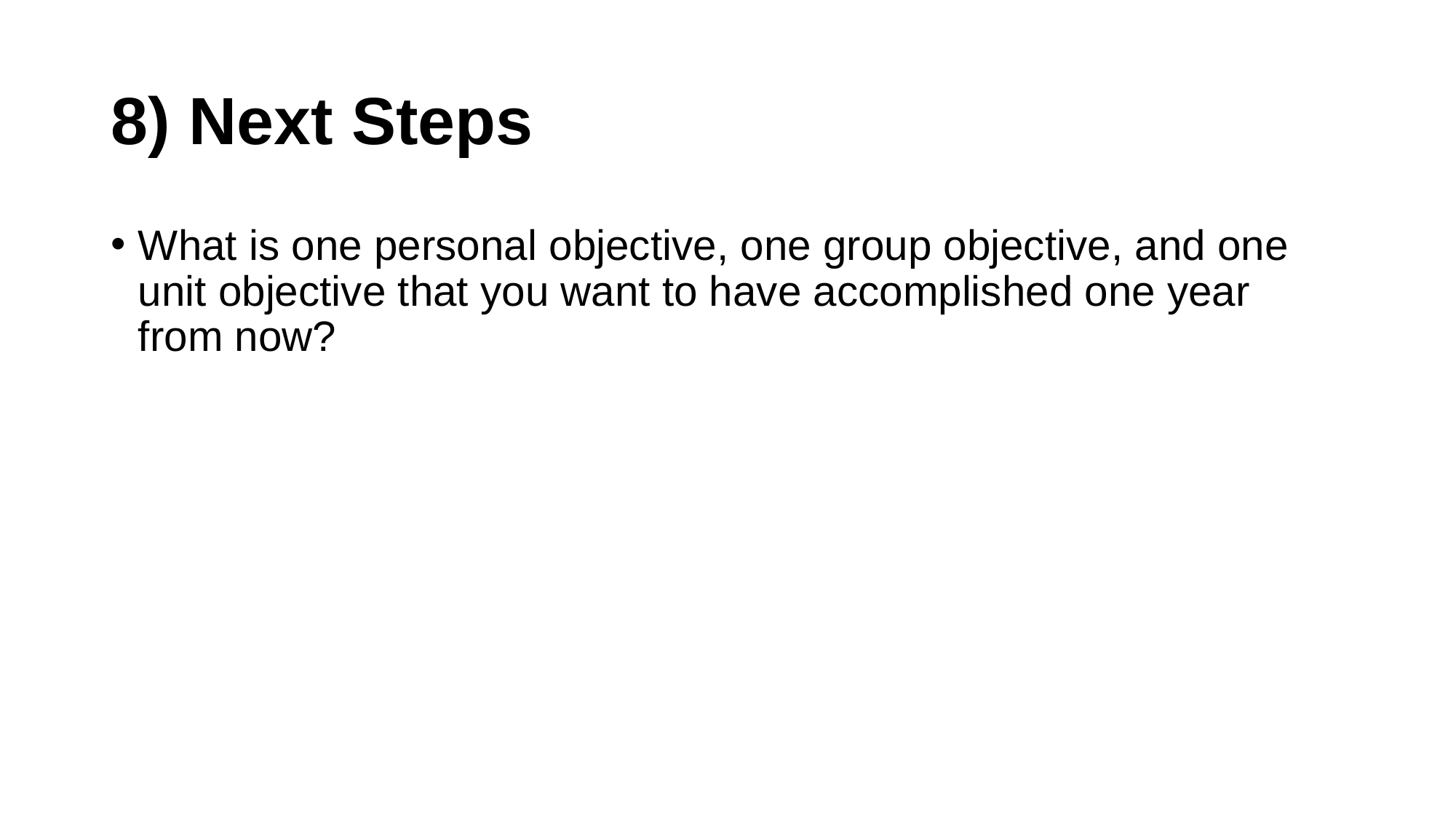

# 8) Next Steps
What is one personal objective, one group objective, and one unit objective that you want to have accomplished one year from now?